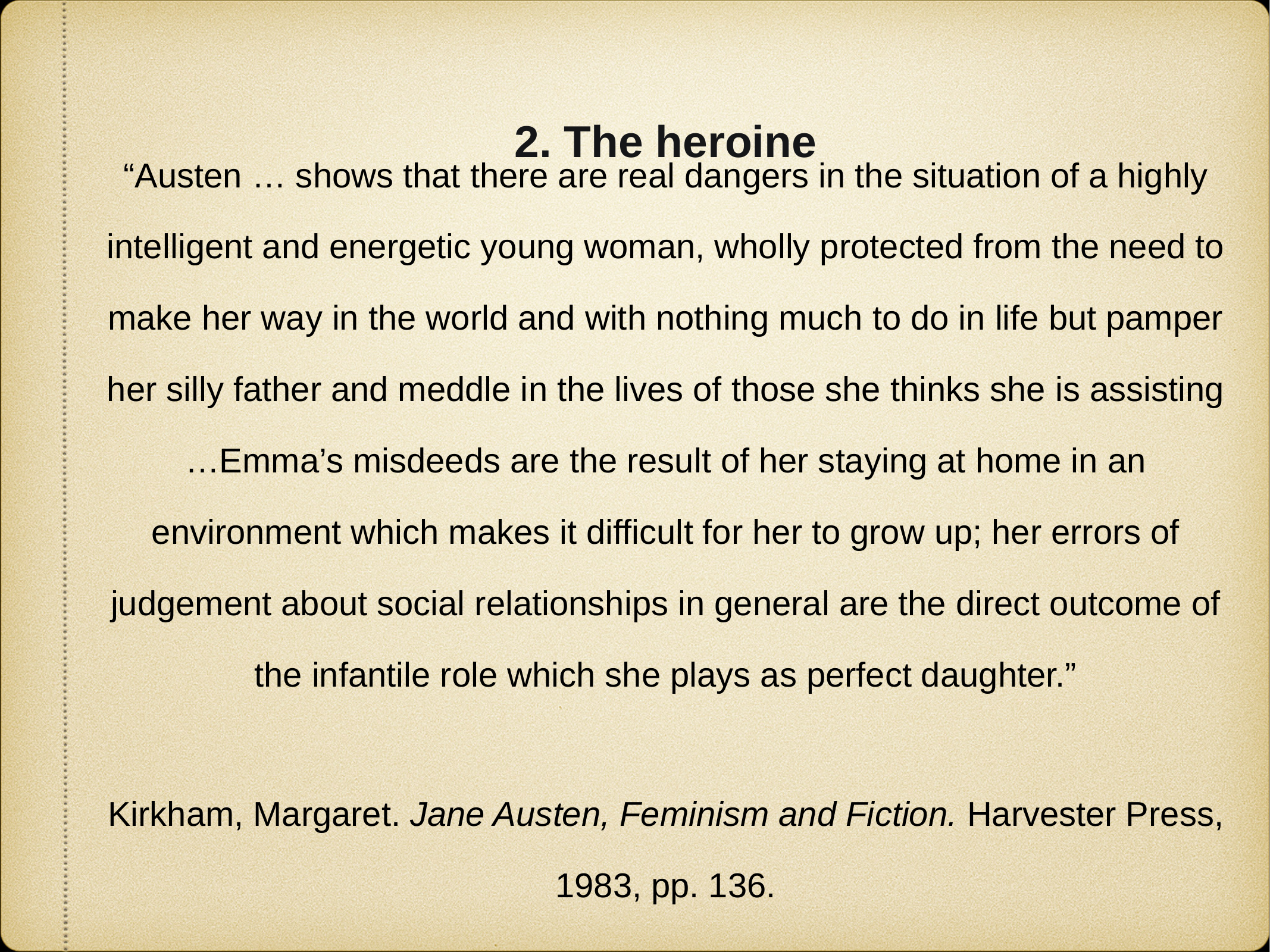

2. The heroine
“Austen … shows that there are real dangers in the situation of a highly intelligent and energetic young woman, wholly protected from the need to make her way in the world and with nothing much to do in life but pamper her silly father and meddle in the lives of those she thinks she is assisting …Emma’s misdeeds are the result of her staying at home in an environment which makes it difficult for her to grow up; her errors of judgement about social relationships in general are the direct outcome of the infantile role which she plays as perfect daughter.”

Kirkham, Margaret. Jane Austen, Feminism and Fiction. Harvester Press, 1983, pp. 136.